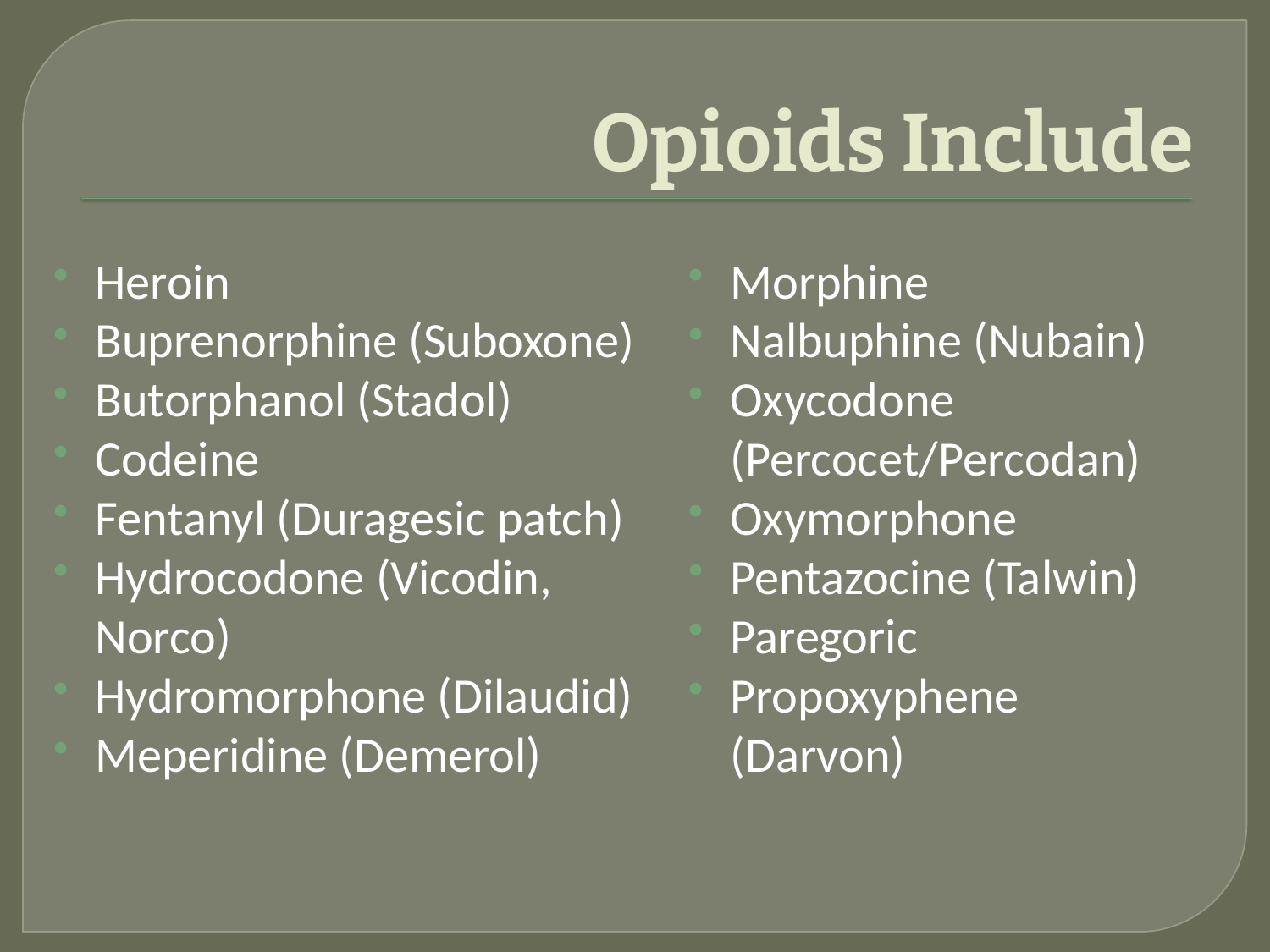

# Opioids Include
Heroin
Buprenorphine (Suboxone)
Butorphanol (Stadol)
Codeine
Fentanyl (Duragesic patch)
Hydrocodone (Vicodin, Norco)
Hydromorphone (Dilaudid)
Meperidine (Demerol)
Morphine
Nalbuphine (Nubain)
Oxycodone (Percocet/Percodan)
Oxymorphone
Pentazocine (Talwin)
Paregoric
Propoxyphene (Darvon)